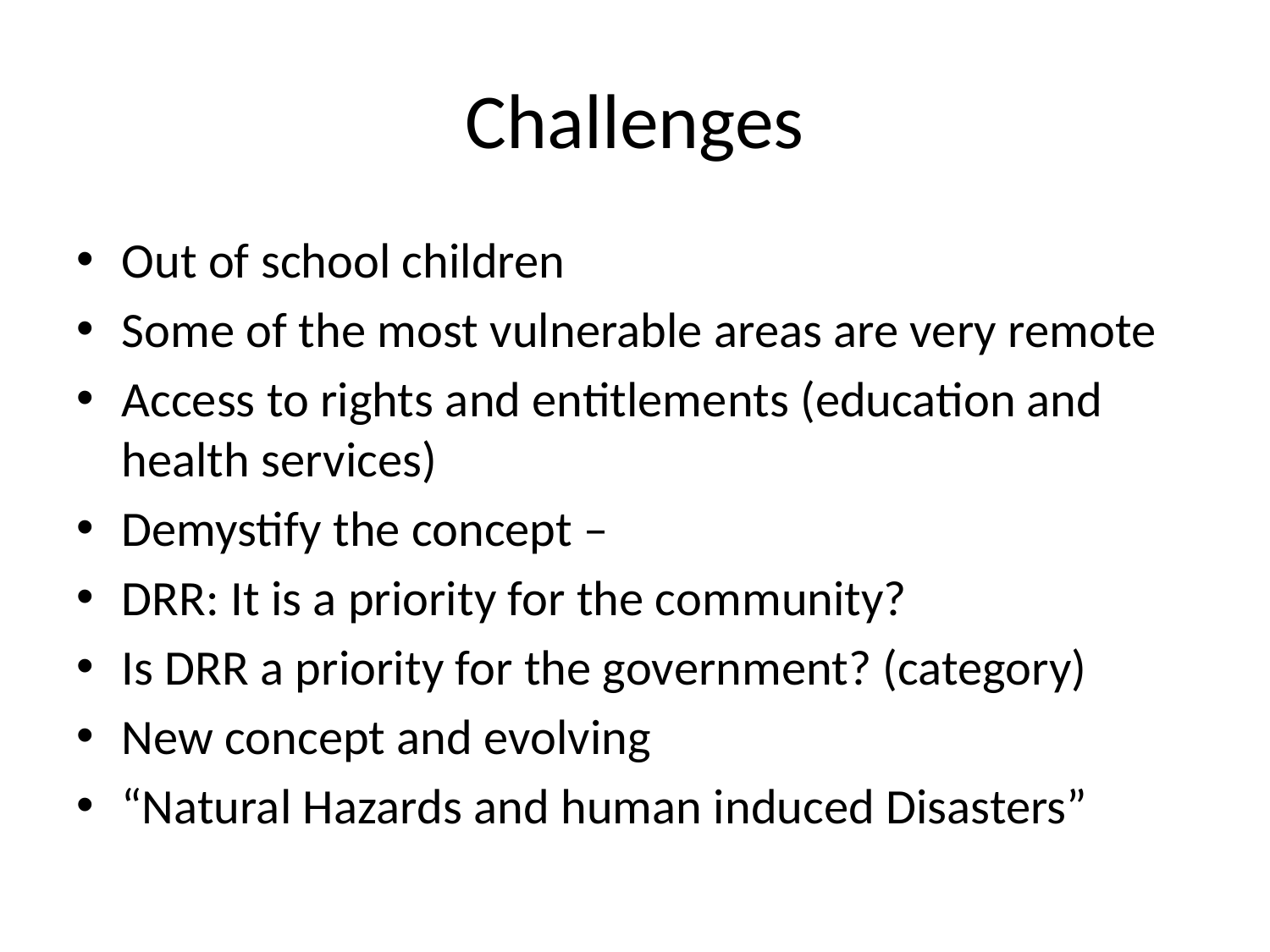

# Challenges
Out of school children
Some of the most vulnerable areas are very remote
Access to rights and entitlements (education and health services)
Demystify the concept –
DRR: It is a priority for the community?
Is DRR a priority for the government? (category)
New concept and evolving
“Natural Hazards and human induced Disasters”